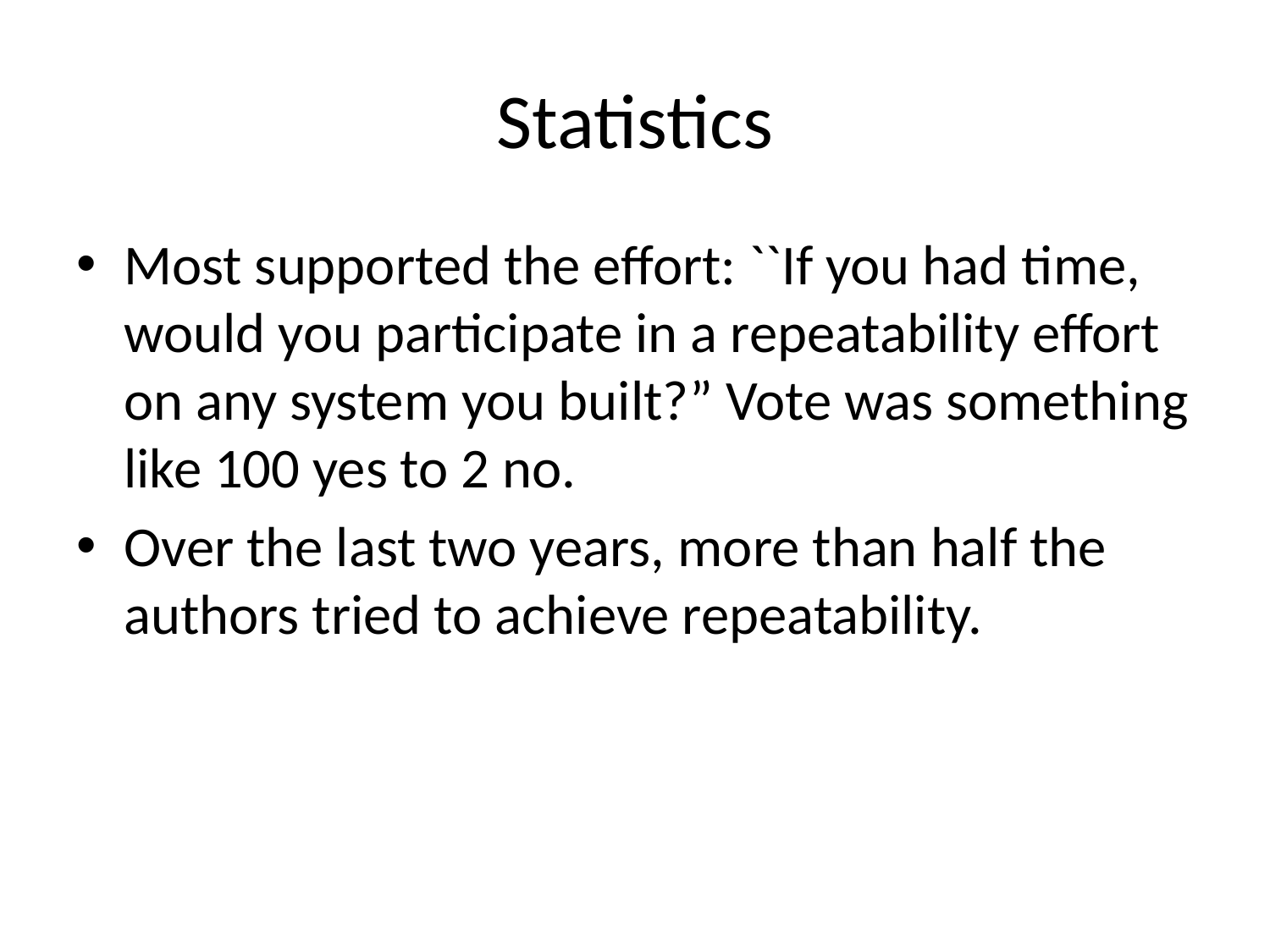

# Statistics
Most supported the effort: ``If you had time, would you participate in a repeatability effort on any system you built?” Vote was something like 100 yes to 2 no.
Over the last two years, more than half the authors tried to achieve repeatability.